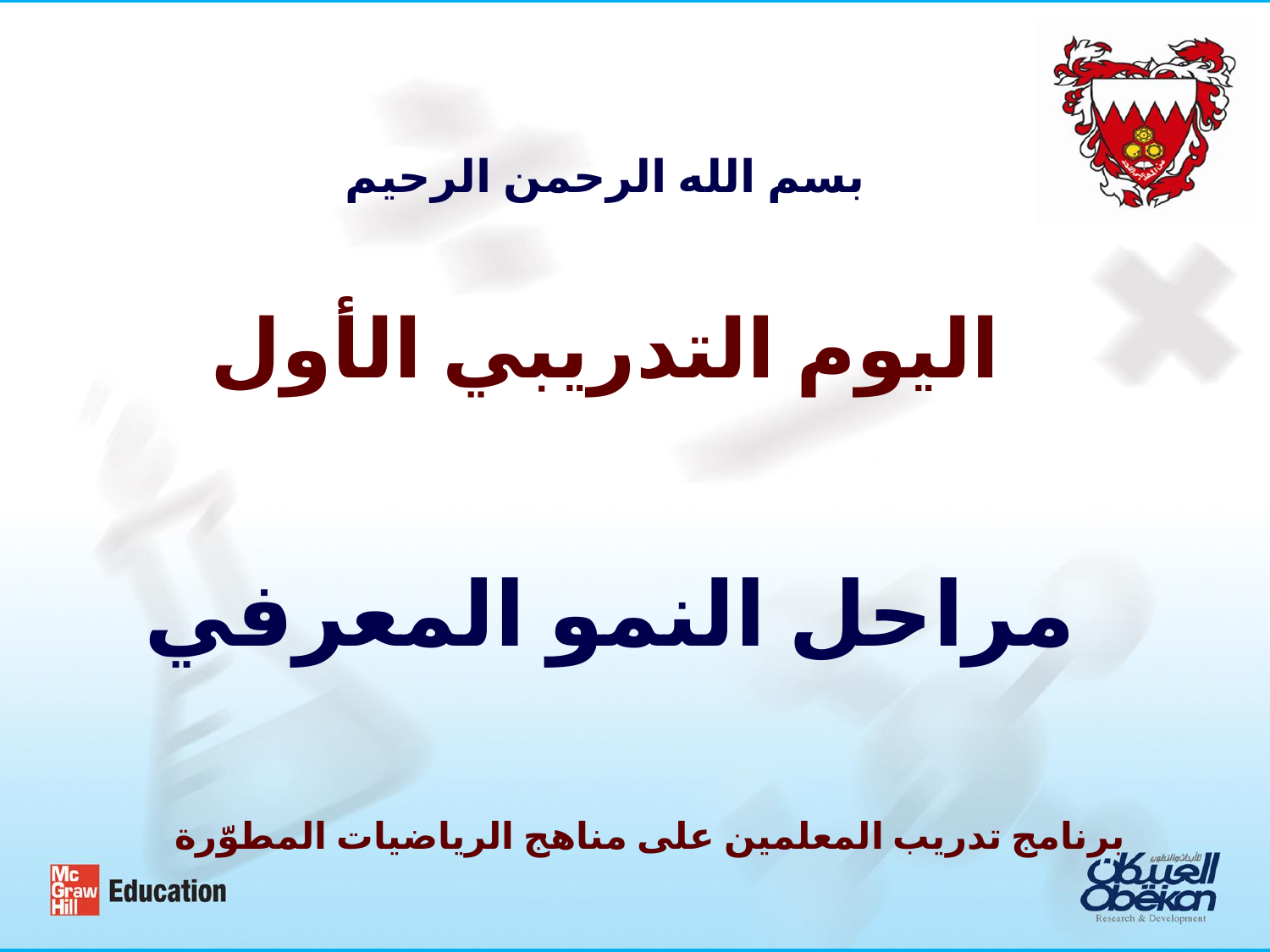

بسم الله الرحمن الرحيم
اليوم التدريبي الأول

مراحل النمو المعرفي

برنامج تدريب المعلمين على مناهج الرياضيات المطوّرة